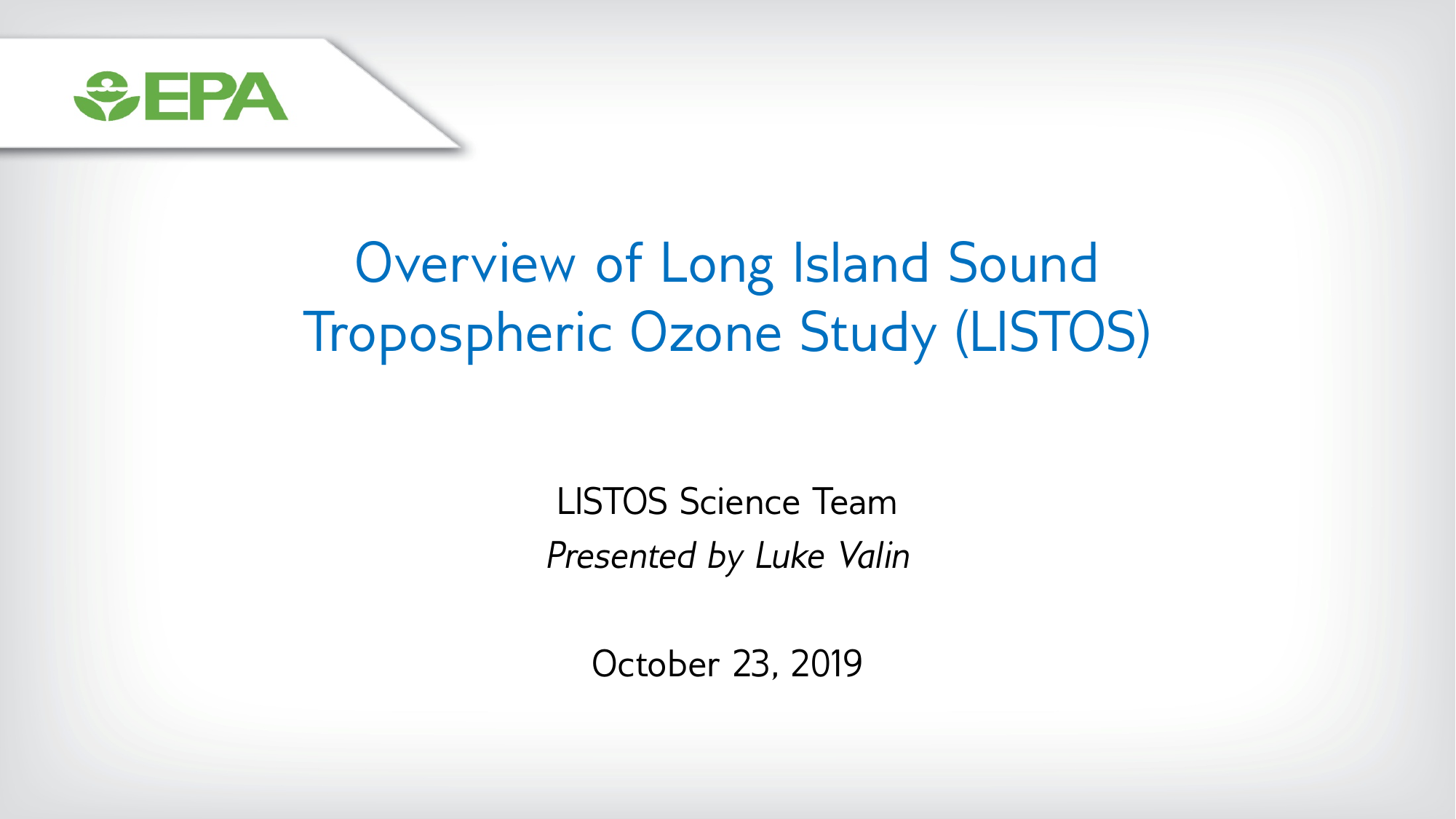

Overview of Long Island Sound Tropospheric Ozone Study (LISTOS)

LISTOS Science Team
Presented by Luke Valin

October 23, 2019